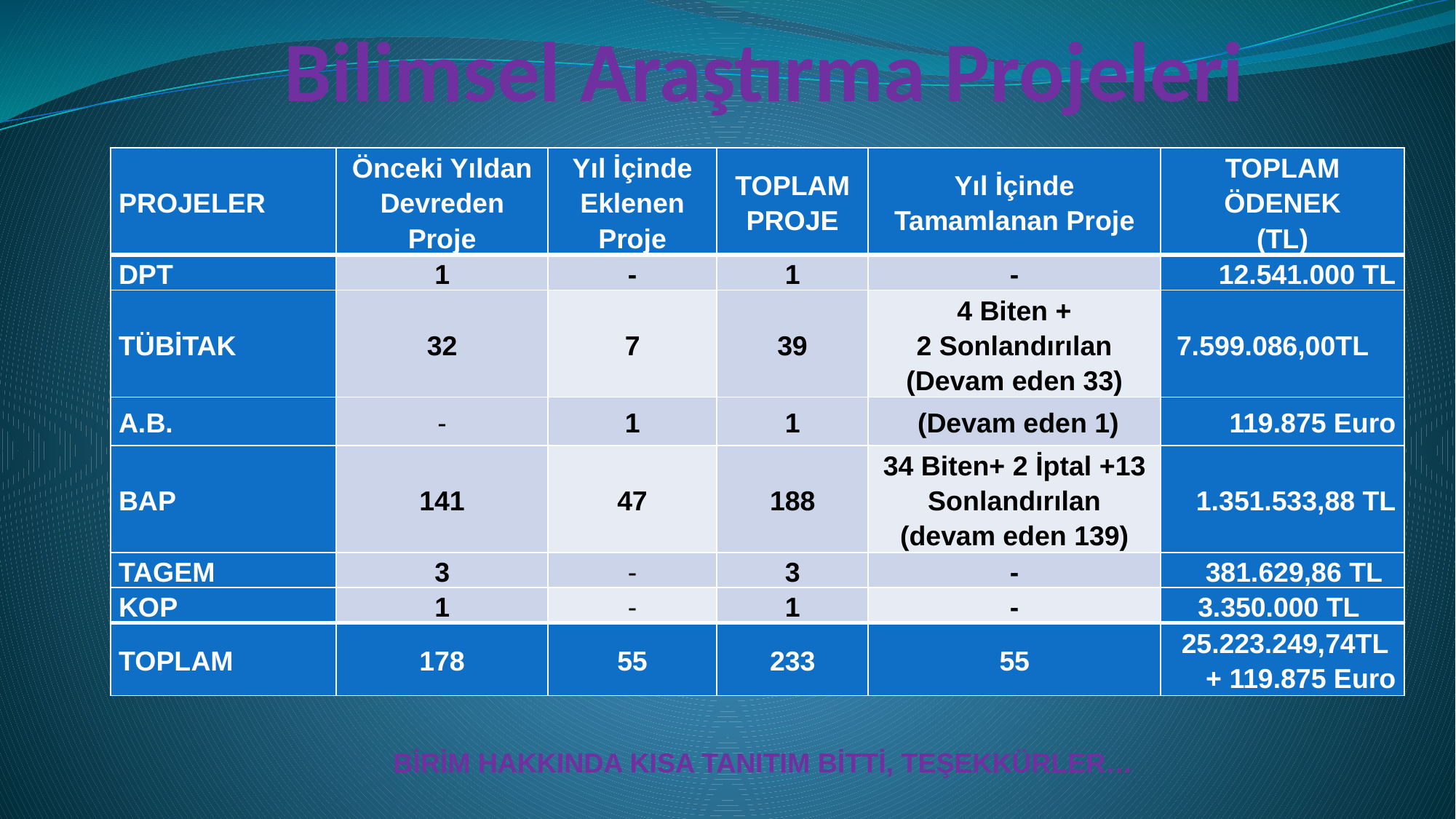

# Bilimsel Araştırma Projeleri
| PROJELER | Önceki Yıldan Devreden Proje | Yıl İçinde Eklenen Proje | TOPLAM PROJE | Yıl İçinde Tamamlanan Proje | TOPLAM ÖDENEK (TL) |
| --- | --- | --- | --- | --- | --- |
| DPT | 1 | - | 1 | - | 12.541.000 TL |
| TÜBİTAK | 32 | 7 | 39 | 4 Biten + 2 Sonlandırılan (Devam eden 33) | 7.599.086,00TL |
| A.B. | - | 1 | 1 | (Devam eden 1) | 119.875 Euro |
| BAP | 141 | 47 | 188 | 34 Biten+ 2 İptal +13 Sonlandırılan (devam eden 139) | 1.351.533,88 TL |
| TAGEM | 3 | - | 3 | - | 381.629,86 TL |
| KOP | 1 | - | 1 | - | 3.350.000 TL |
| TOPLAM | 178 | 55 | 233 | 55 | 25.223.249,74TL + 119.875 Euro |
                                     BİRİM HAKKINDA KISA TANITIM BİTTİ, TEŞEKKÜRLER…